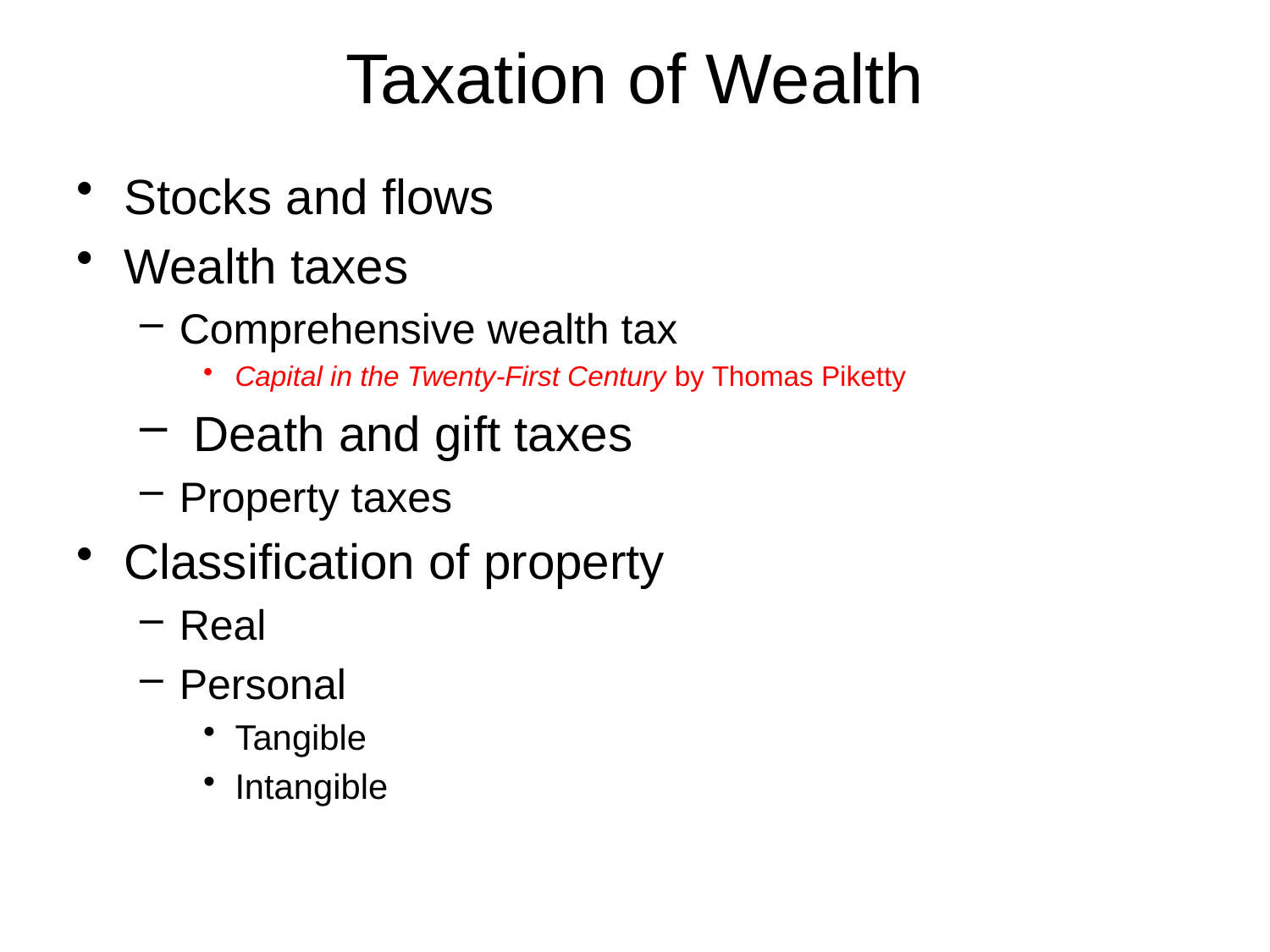

# Taxation of Wealth
Stocks and flows
Wealth taxes
Comprehensive wealth tax
Capital in the Twenty-First Century by Thomas Piketty
 Death and gift taxes
Property taxes
Classification of property
Real
Personal
Tangible
Intangible